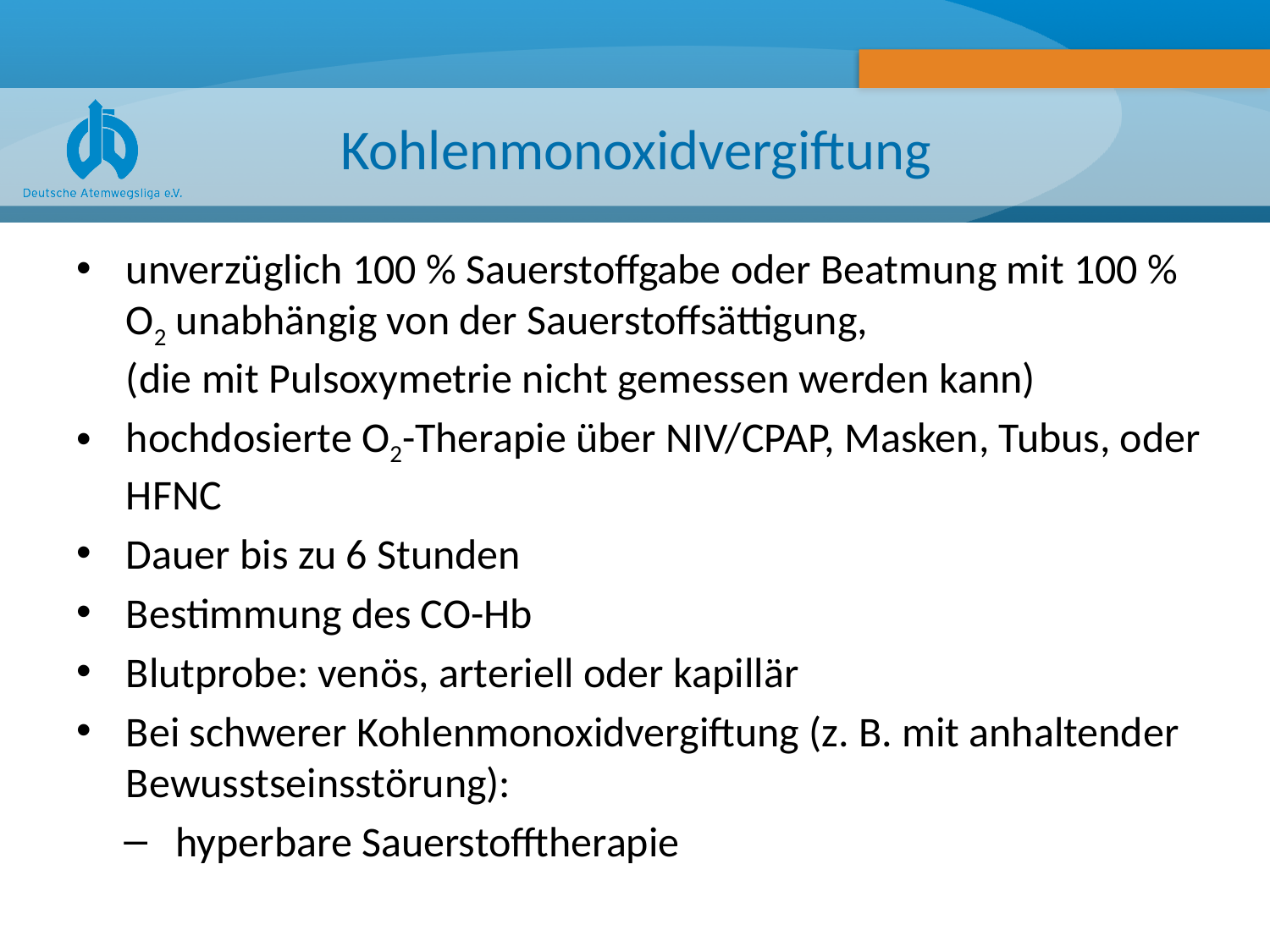

# Kohlenmonoxidvergiftung
unverzüglich 100 % Sauerstoffgabe oder Beatmung mit 100 % O2 unabhängig von der Sauerstoffsättigung,
(die mit Pulsoxymetrie nicht gemessen werden kann)
hochdosierte O2-Therapie über NIV/CPAP, Masken, Tubus, oder HFNC
Dauer bis zu 6 Stunden
Bestimmung des CO-Hb
Blutprobe: venös, arteriell oder kapillär
Bei schwerer Kohlenmonoxidvergiftung (z. B. mit anhaltender Bewusstseinsstörung):
hyperbare Sauerstofftherapie